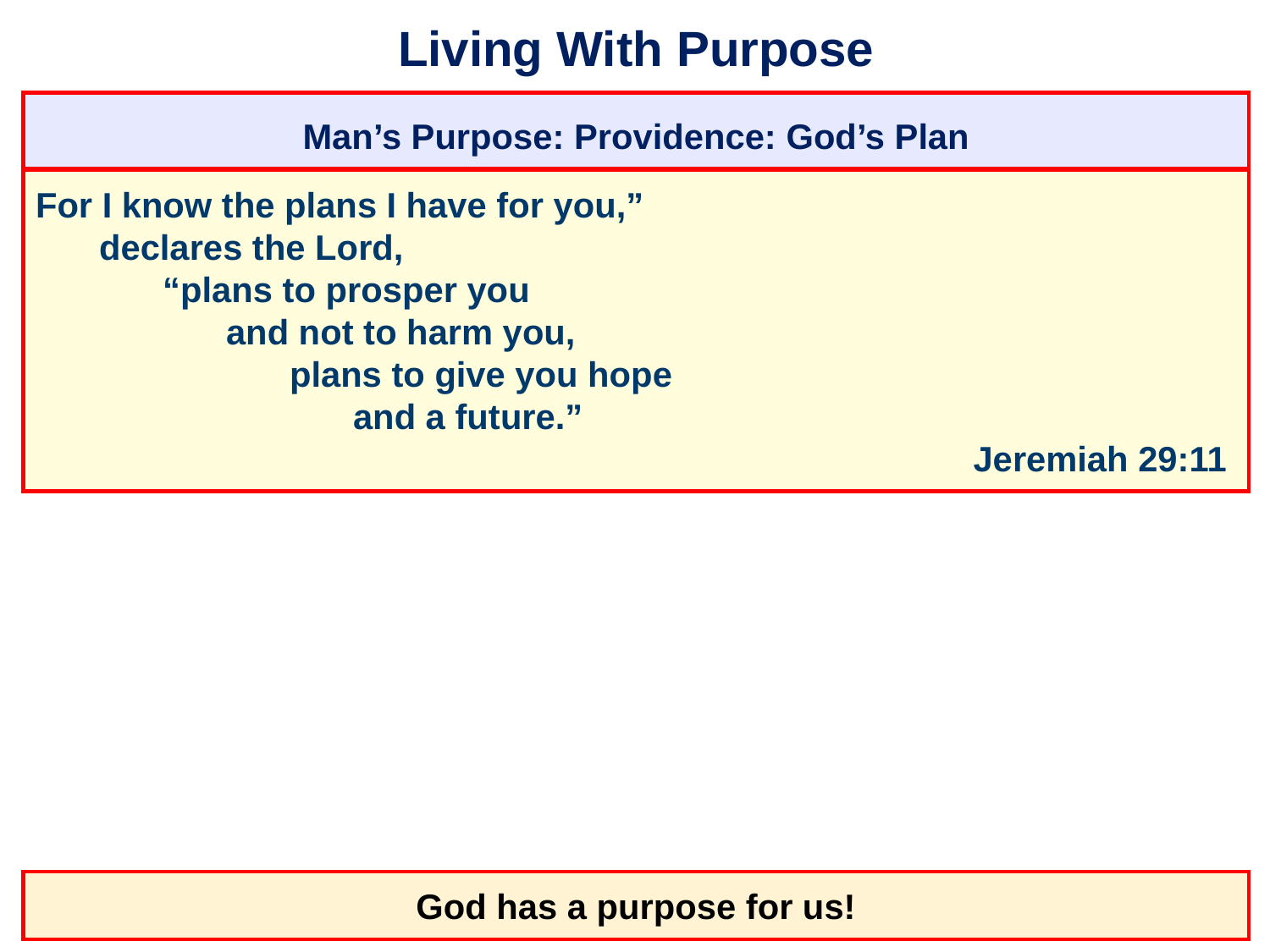

# Living With Purpose
Man’s Purpose: Providence: God’s Plan
For I know the plans I have for you,”
	declares the Lord,
		“plans to prosper you
			and not to harm you,
				plans to give you hope
					and a future.”
										     Jeremiah 29:11
God has a purpose for us!